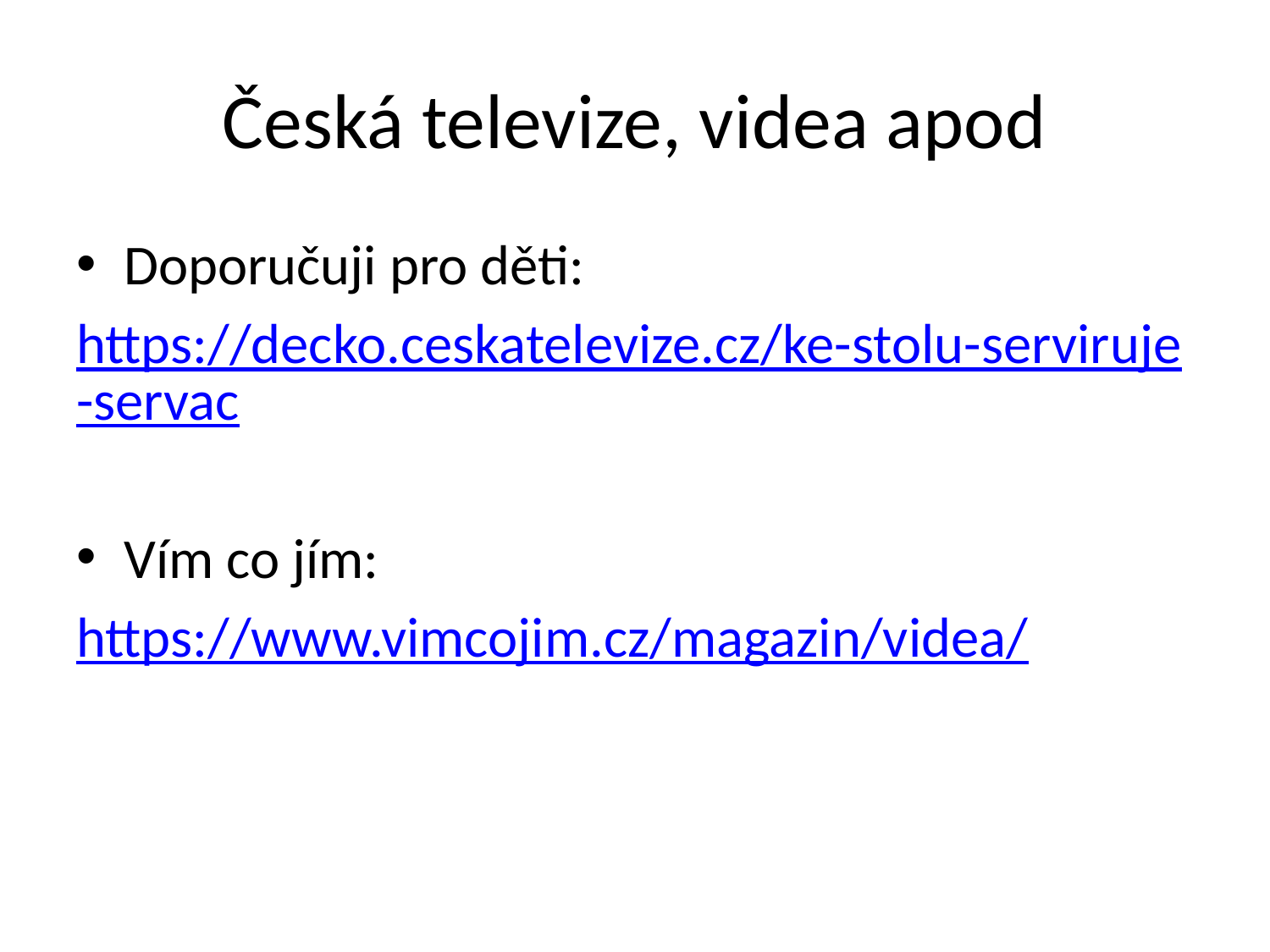

# Česká televize, videa apod
Doporučuji pro děti:
https://decko.ceskatelevize.cz/ke-stolu-serviruje-servac

Vím co jím:
https://www.vimcojim.cz/magazin/videa/